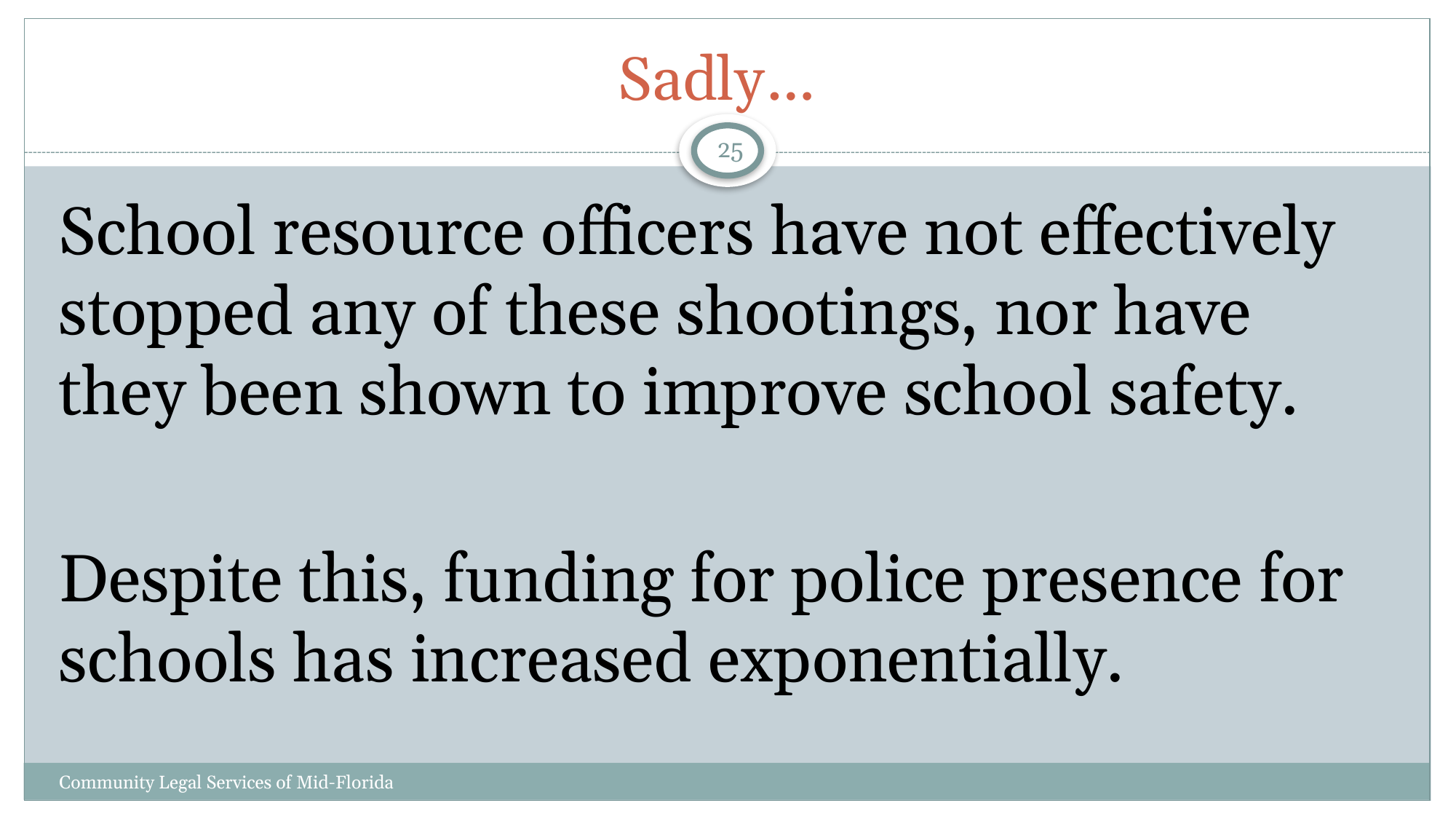

# Sadly…
25
School resource officers have not effectively stopped any of these shootings, nor have they been shown to improve school safety.

Despite this, funding for police presence for schools has increased exponentially.
Community Legal Services of Mid-Florida